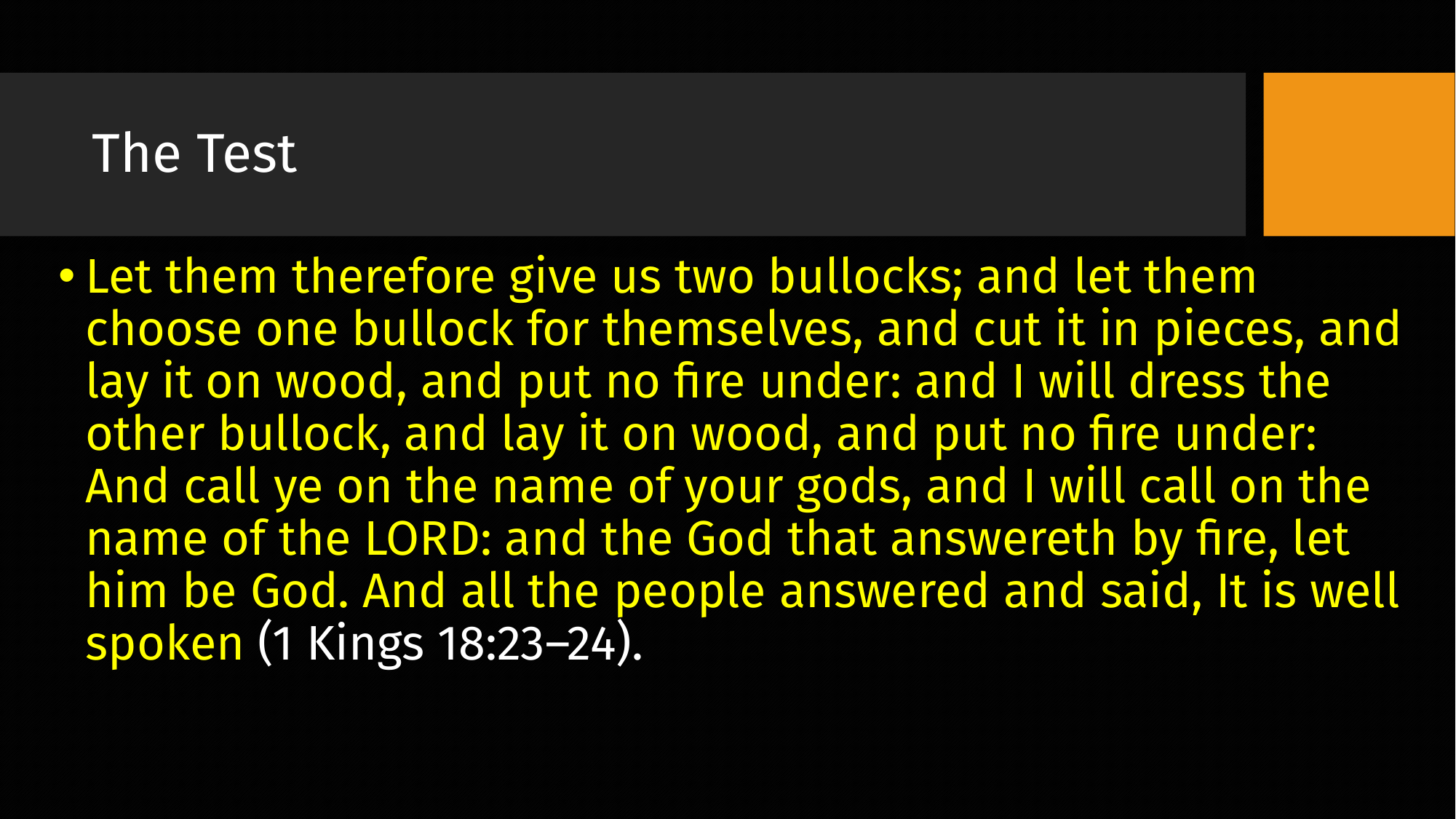

# The Test
Let them therefore give us two bullocks; and let them choose one bullock for themselves, and cut it in pieces, and lay it on wood, and put no fire under: and I will dress the other bullock, and lay it on wood, and put no fire under: And call ye on the name of your gods, and I will call on the name of the LORD: and the God that answereth by fire, let him be God. And all the people answered and said, It is well spoken (1 Kings 18:23–24).